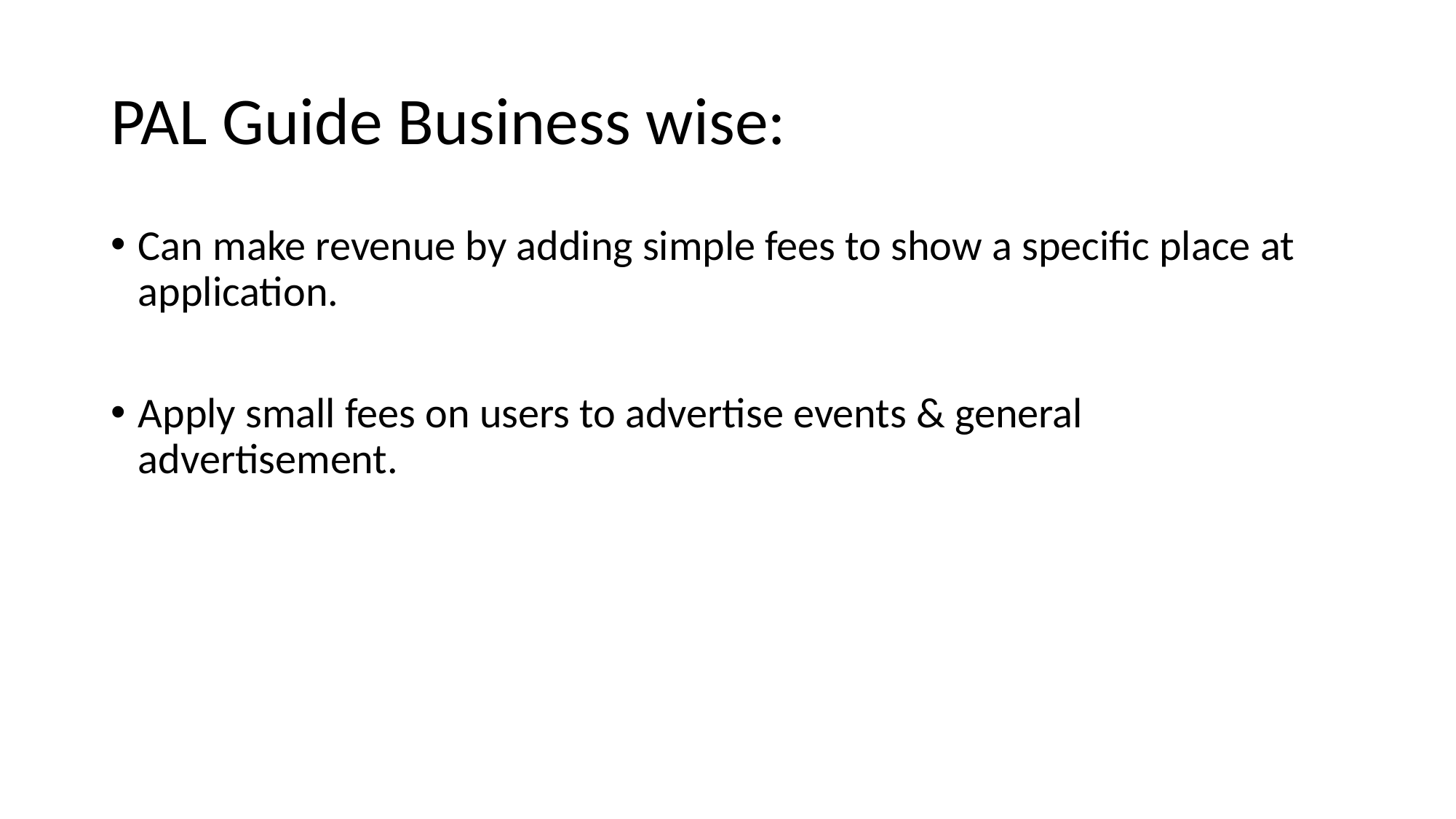

# PAL Guide Business wise:
Can make revenue by adding simple fees to show a specific place at application.

Apply small fees on users to advertise events & general advertisement.